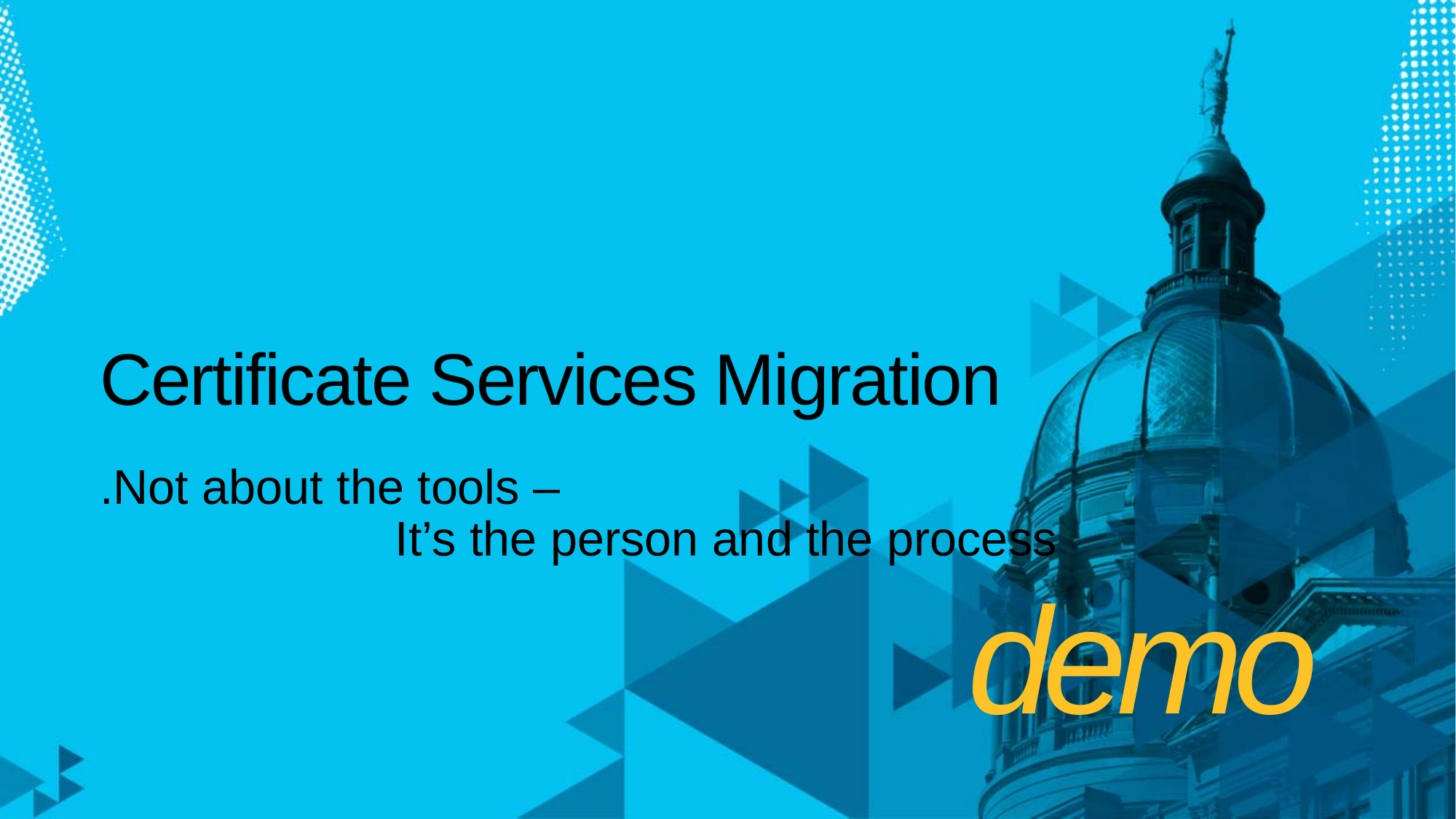

# Certificate Services Migration
.Not about the tools –
                      It’s the person and the process
demo